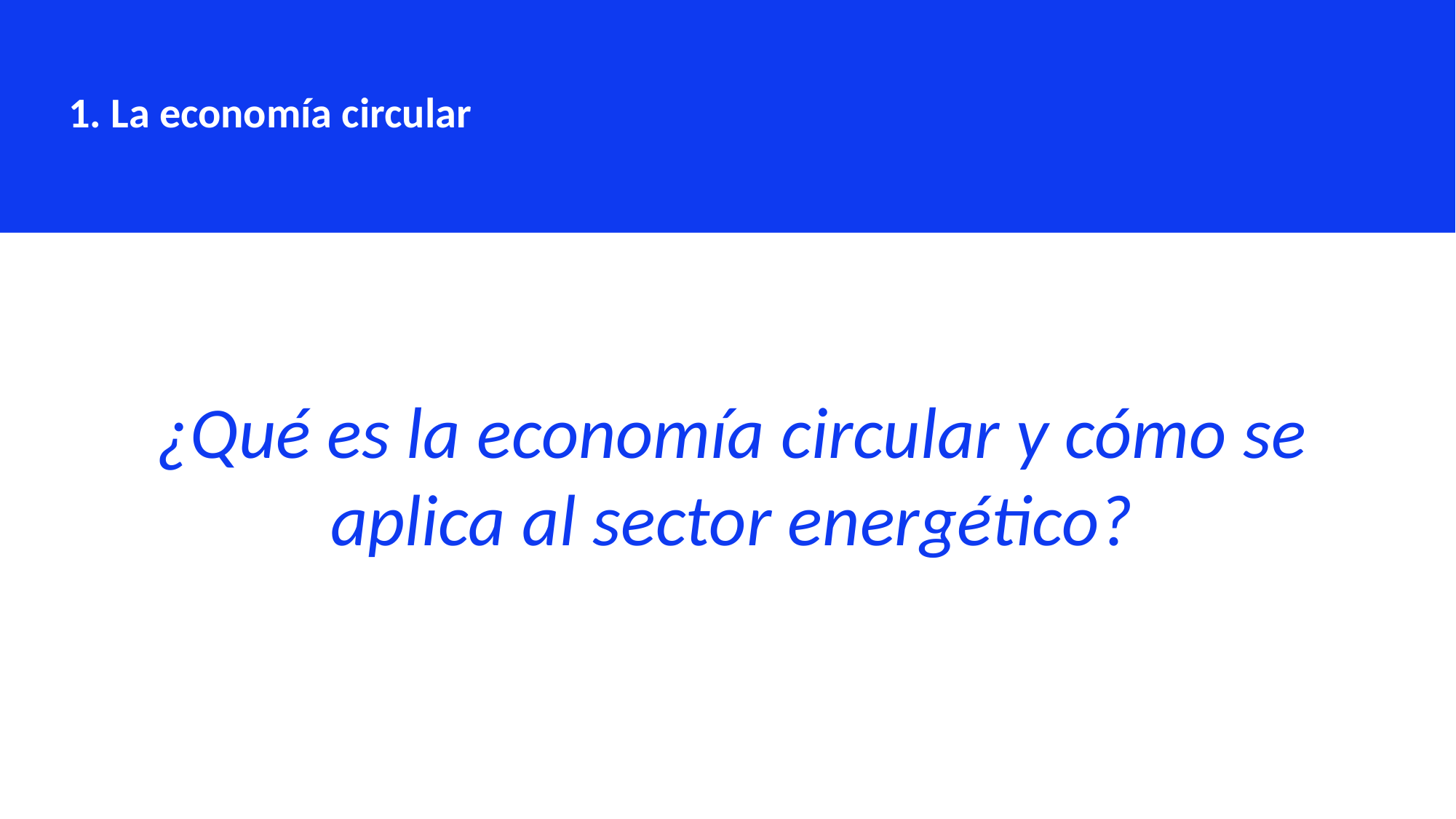

1. La economía circular

¿Qué es la economía circular y cómo se aplica al sector energético?